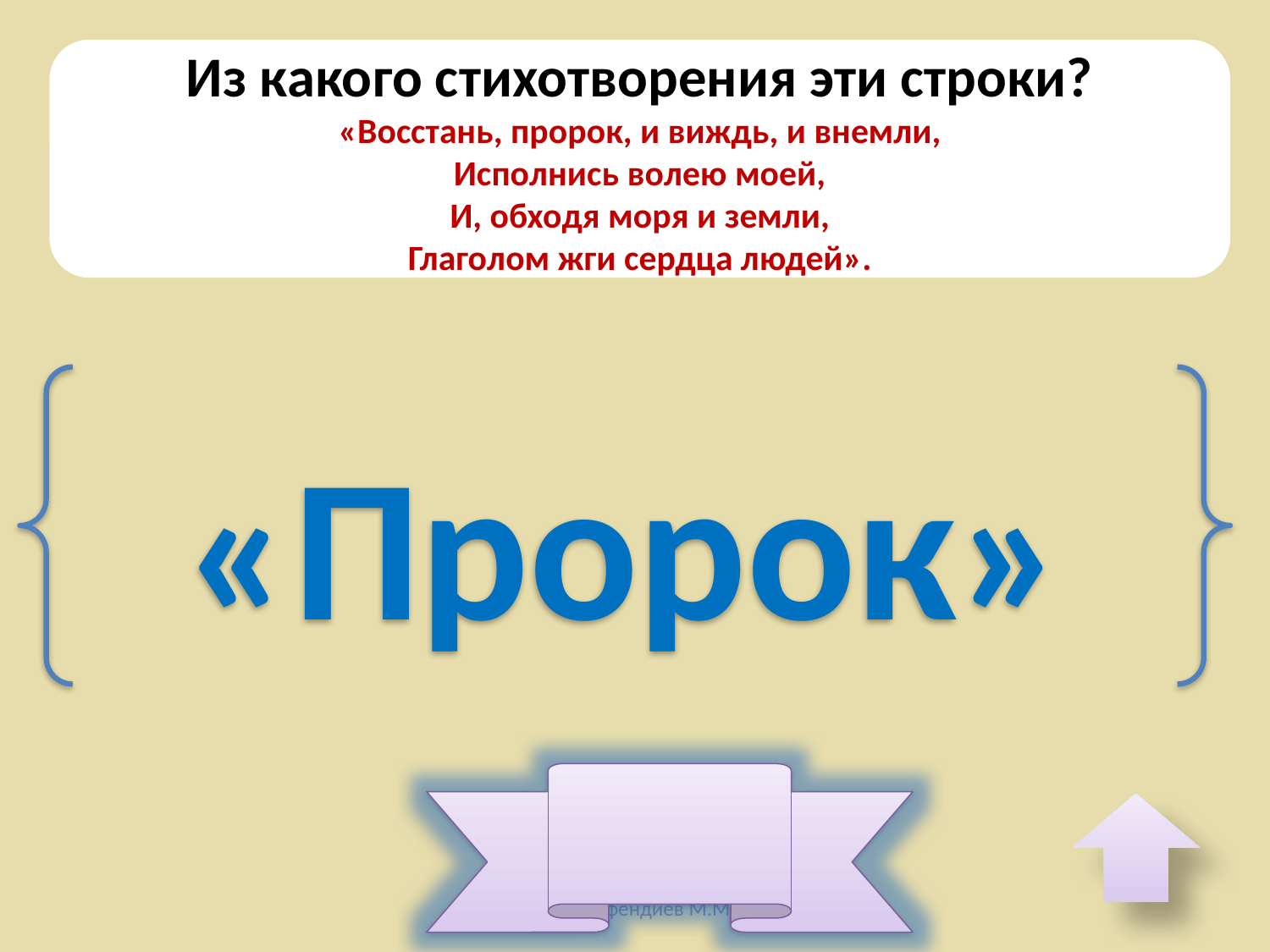

Из какого стихотворения эти строки?
«Восстань, пророк, и виждь, и внемли,
Исполнись волею моей,
И, обходя моря и земли,
Глаголом жги сердца людей».
«Пророк»

Автор-Эфендиев М.М.